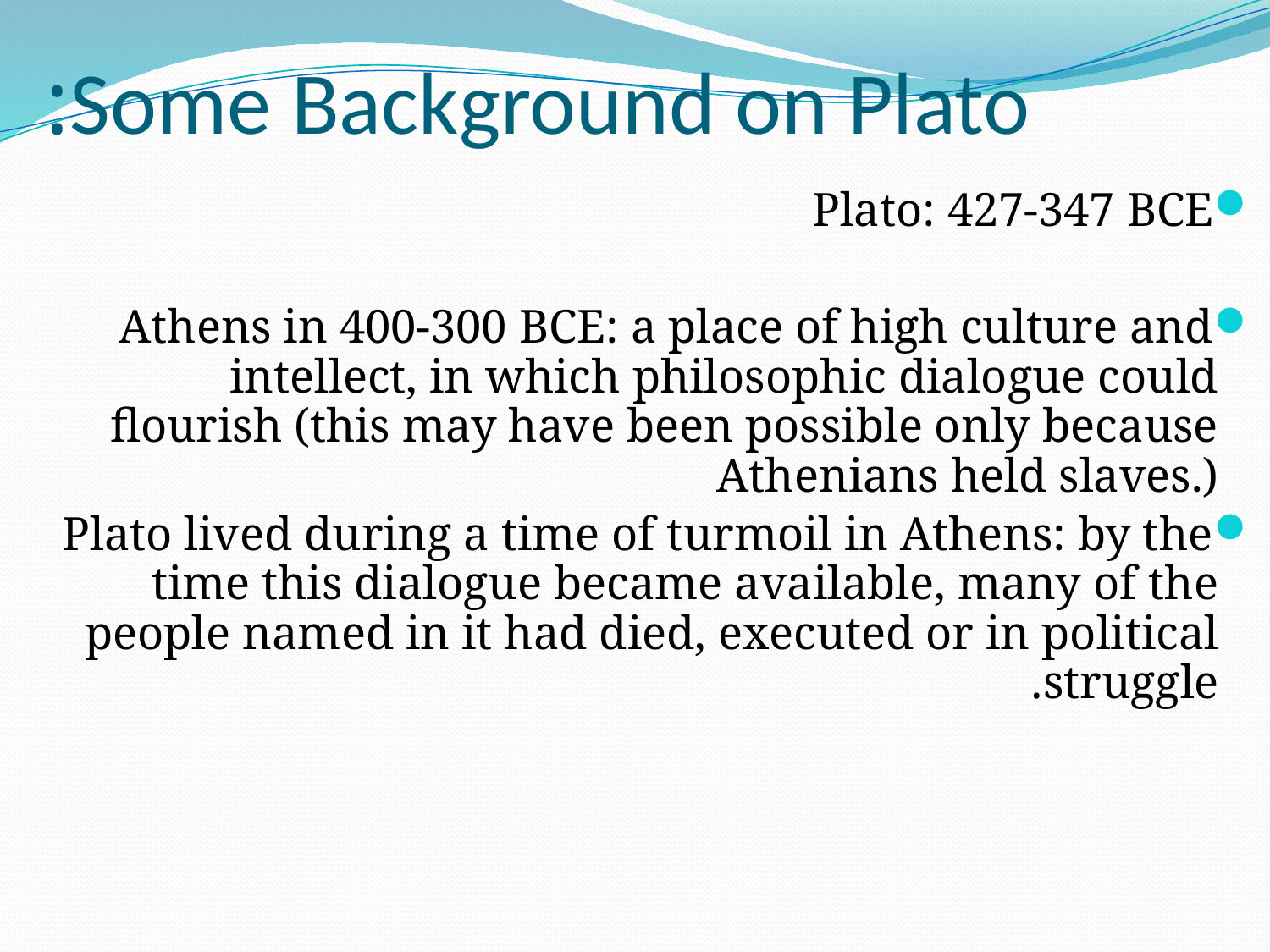

# Some Background on Plato:
Plato: 427-347 BCE

Athens in 400-300 BCE: a place of high culture and intellect, in which philosophic dialogue could flourish (this may have been possible only because Athenians held slaves.)
Plato lived during a time of turmoil in Athens: by the time this dialogue became available, many of the people named in it had died, executed or in political struggle.